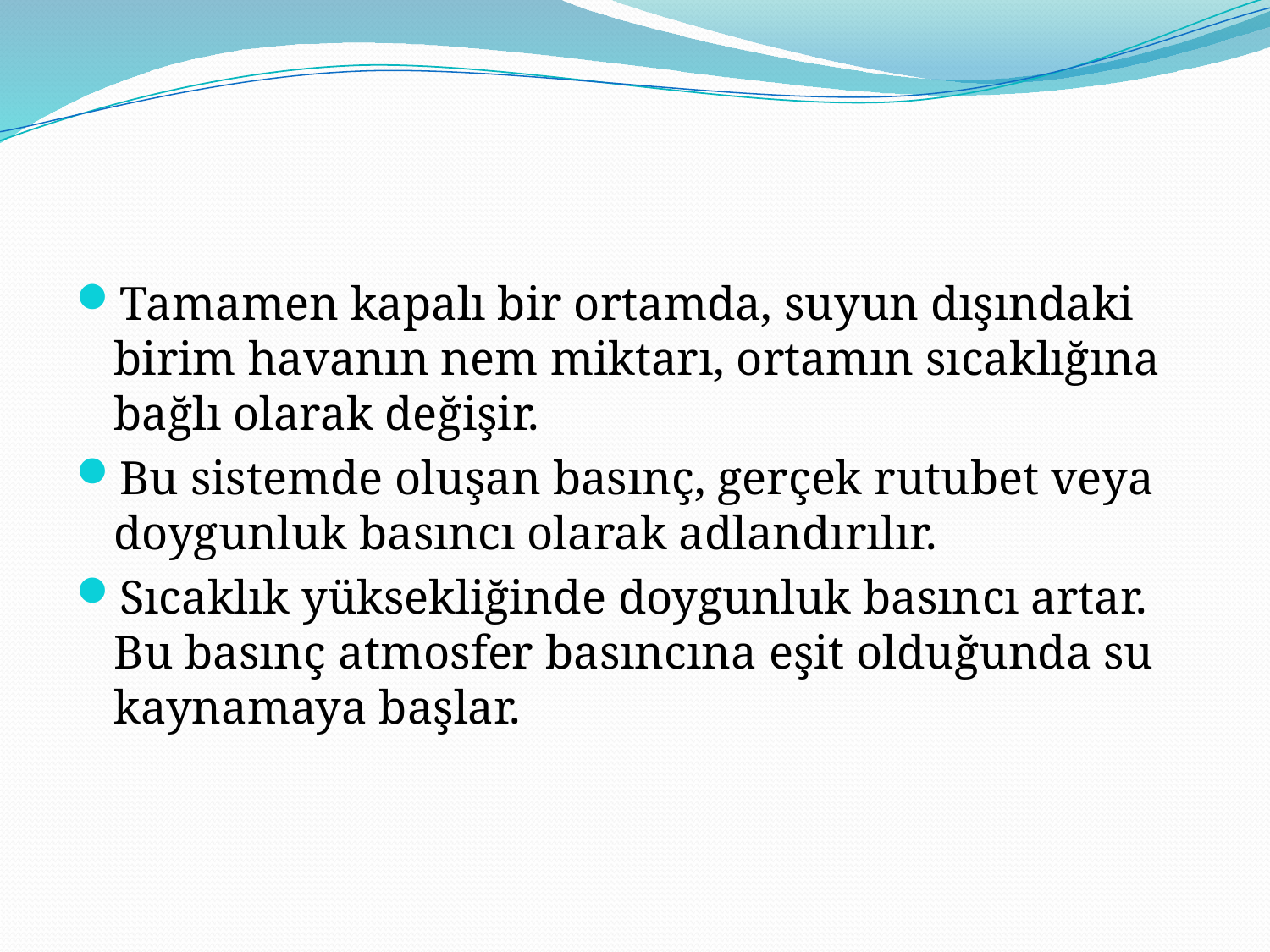

#
Tamamen kapalı bir ortamda, suyun dışındaki birim havanın nem miktarı, ortamın sıcaklığına bağlı olarak değişir.
Bu sistemde oluşan basınç, gerçek rutubet veya doygunluk basıncı olarak adlandırılır.
Sıcaklık yüksekliğinde doygunluk basıncı artar. Bu basınç atmosfer basıncına eşit olduğunda su kaynamaya başlar.